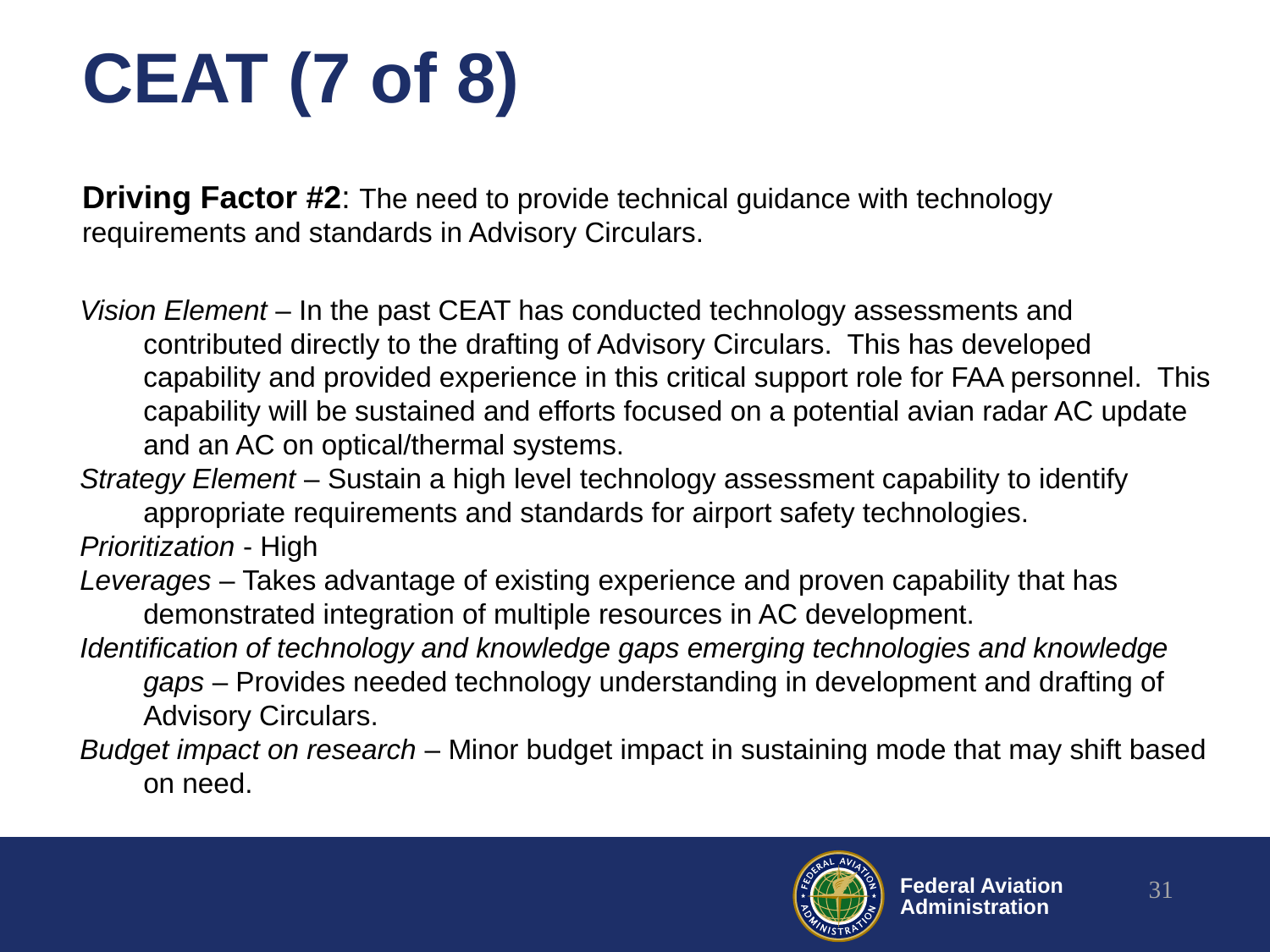

# CEAT (7 of 8)
Driving Factor #2: The need to provide technical guidance with technology requirements and standards in Advisory Circulars.
Vision Element – In the past CEAT has conducted technology assessments and contributed directly to the drafting of Advisory Circulars.  This has developed capability and provided experience in this critical support role for FAA personnel.  This capability will be sustained and efforts focused on a potential avian radar AC update and an AC on optical/thermal systems.
Strategy Element – Sustain a high level technology assessment capability to identify appropriate requirements and standards for airport safety technologies.
Prioritization - High
Leverages – Takes advantage of existing experience and proven capability that has demonstrated integration of multiple resources in AC development.
Identification of technology and knowledge gaps emerging technologies and knowledge gaps – Provides needed technology understanding in development and drafting of Advisory Circulars.
Budget impact on research – Minor budget impact in sustaining mode that may shift based on need.
31